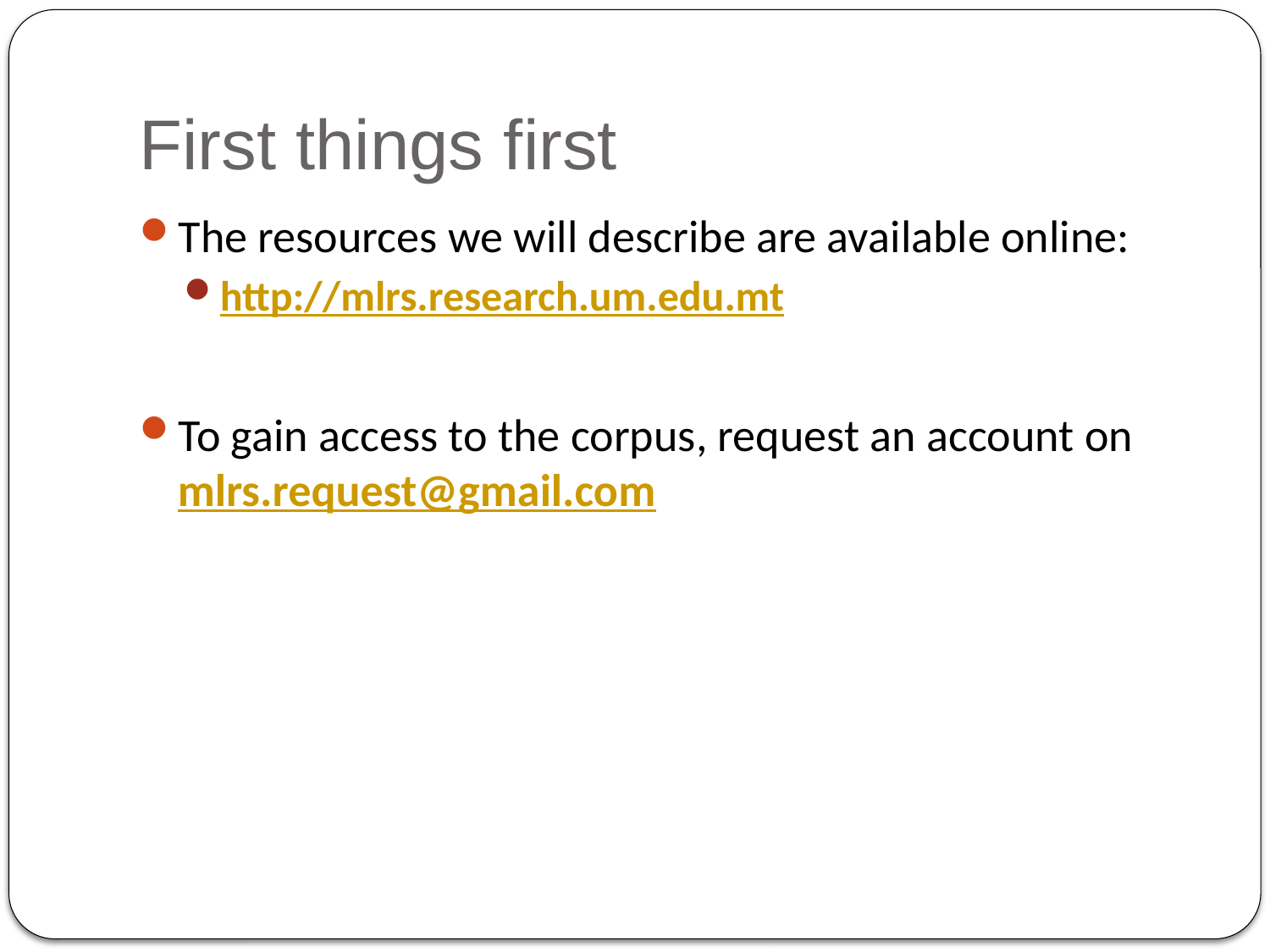

# First things first
The resources we will describe are available online:
http://mlrs.research.um.edu.mt

To gain access to the corpus, request an account on mlrs.request@gmail.com